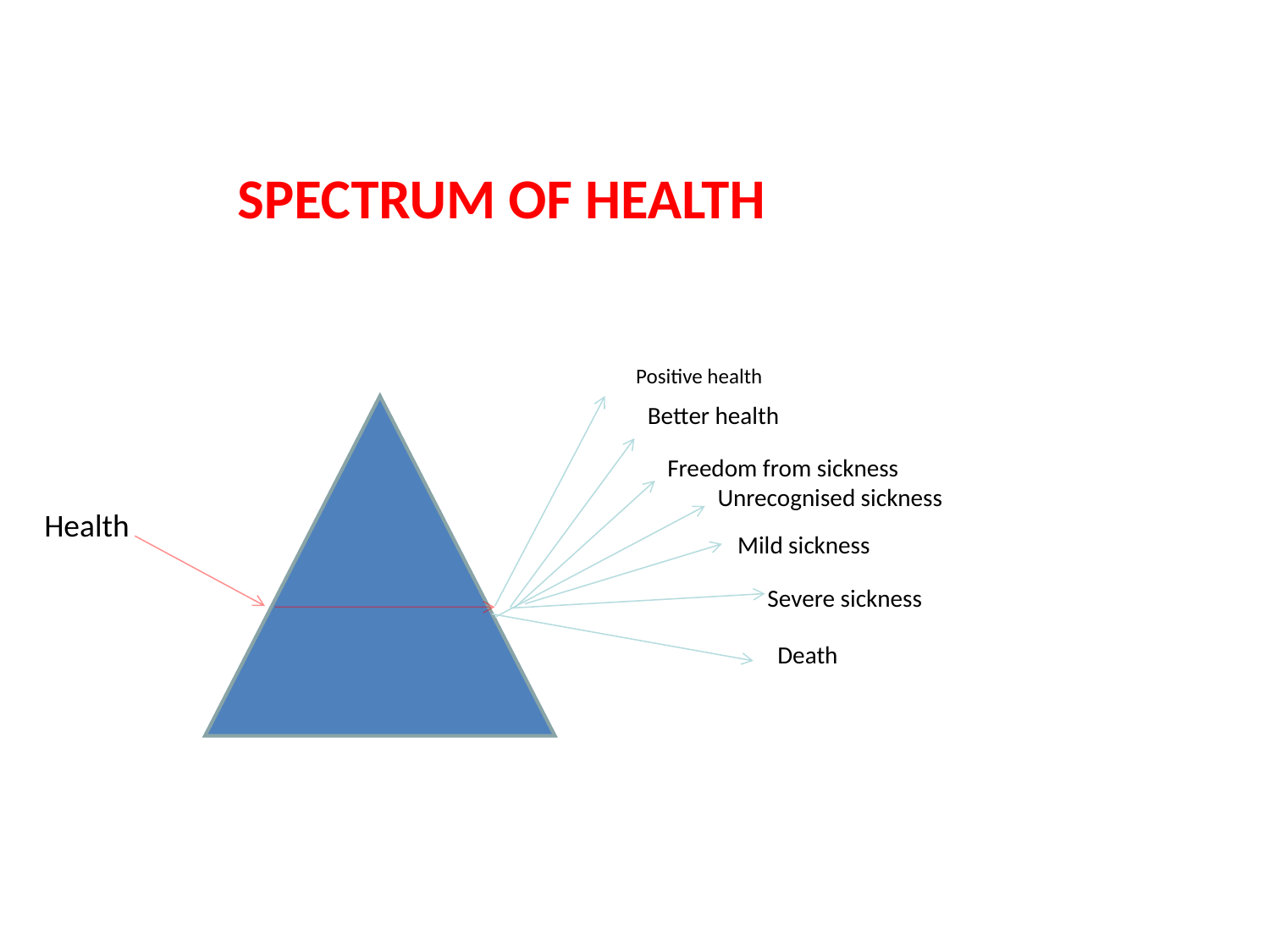

SPECTRUM OF HEALTH
Positive health
Better health

Freedom from sickness
Unrecognised sickness
Health
Mild sickness
Severe sickness
Death